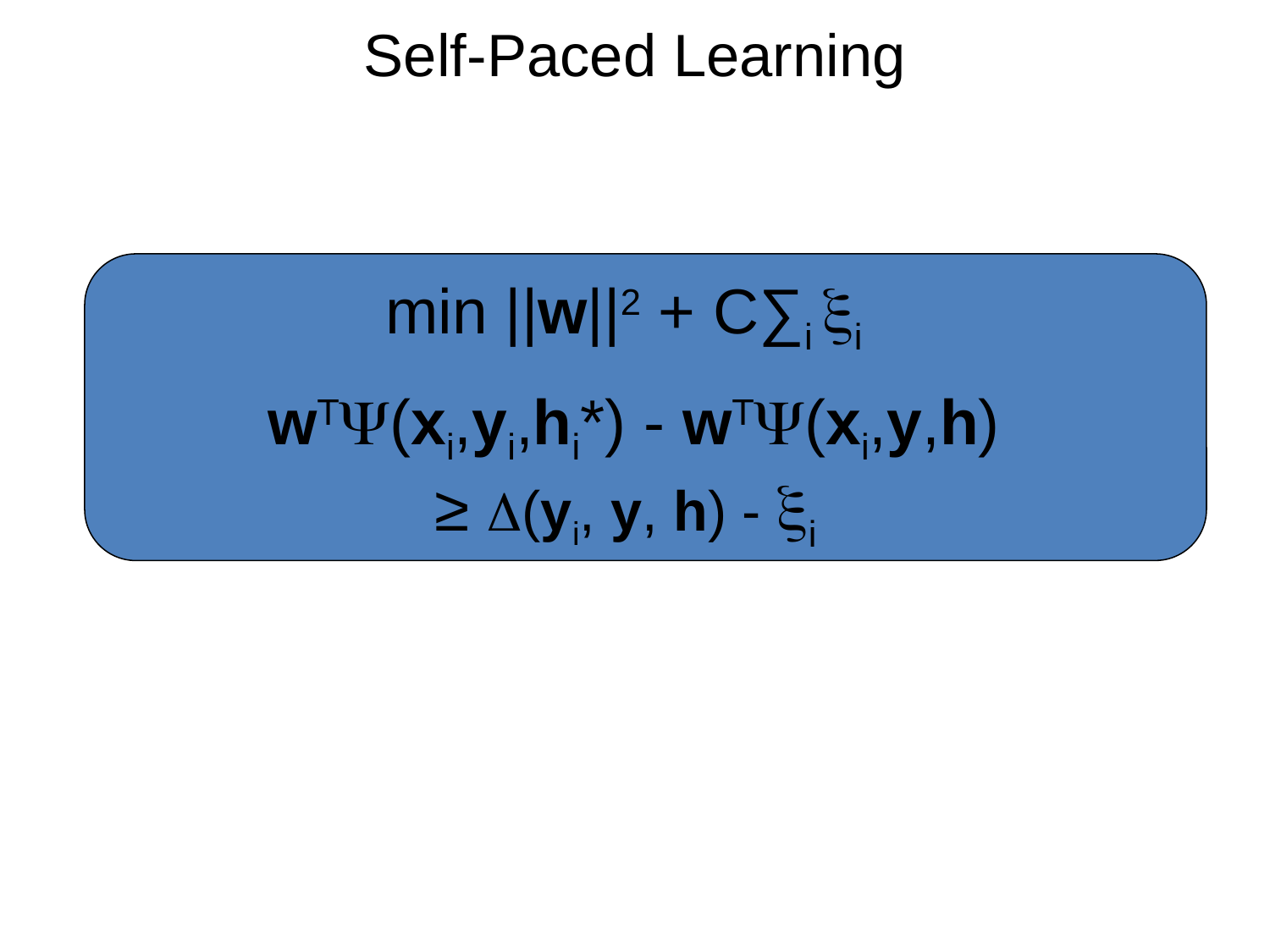

Self-Paced Learning

min ||w||2 + C∑i ξi
wTΨ(xi,yi,hi*) - wTΨ(xi,y,h)
≥ Δ(yi, y, h) - ξi